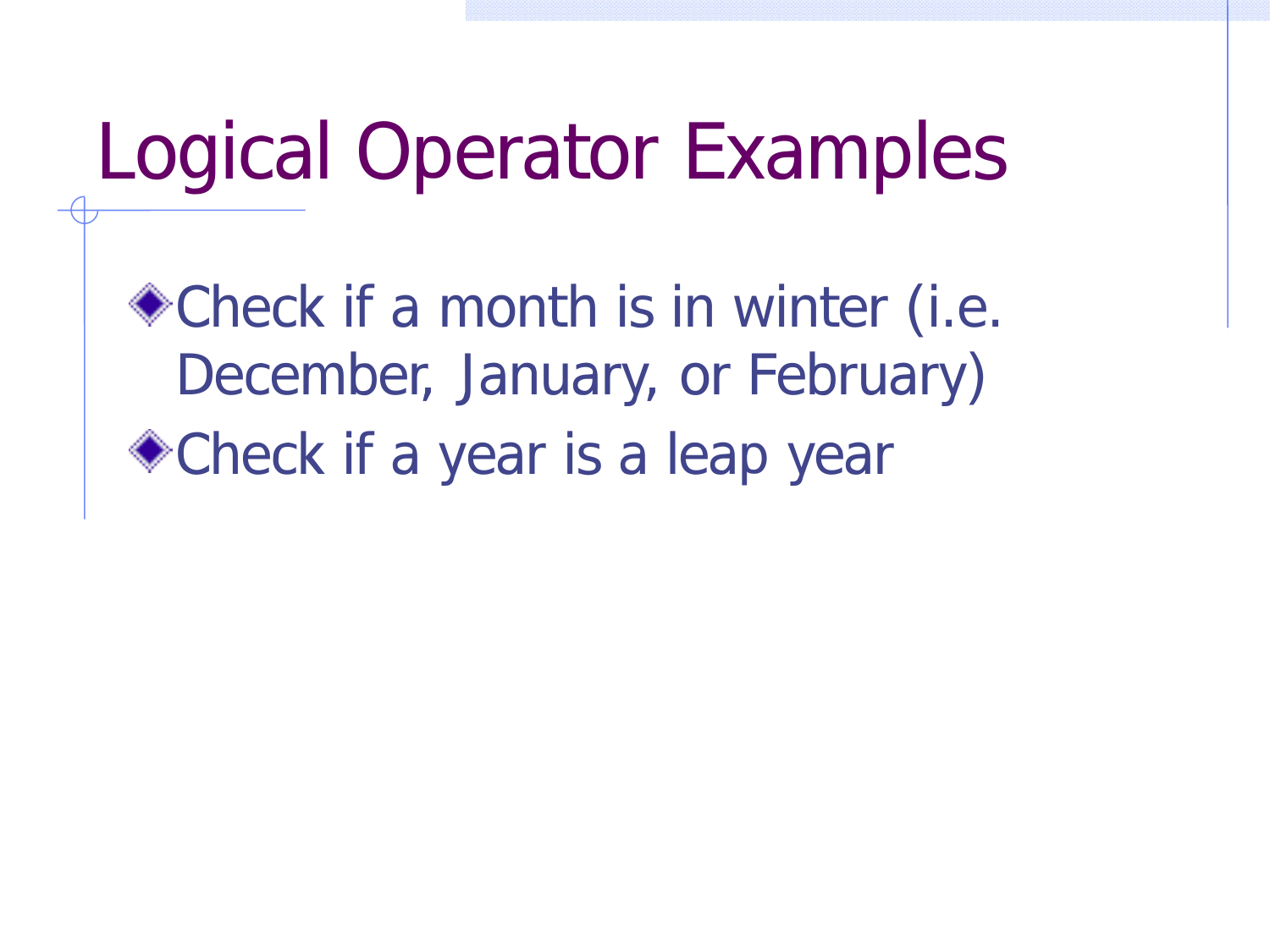

# Logical Operator Examples
Check if a month is in winter (i.e. December, January, or February)
Check if a year is a leap year